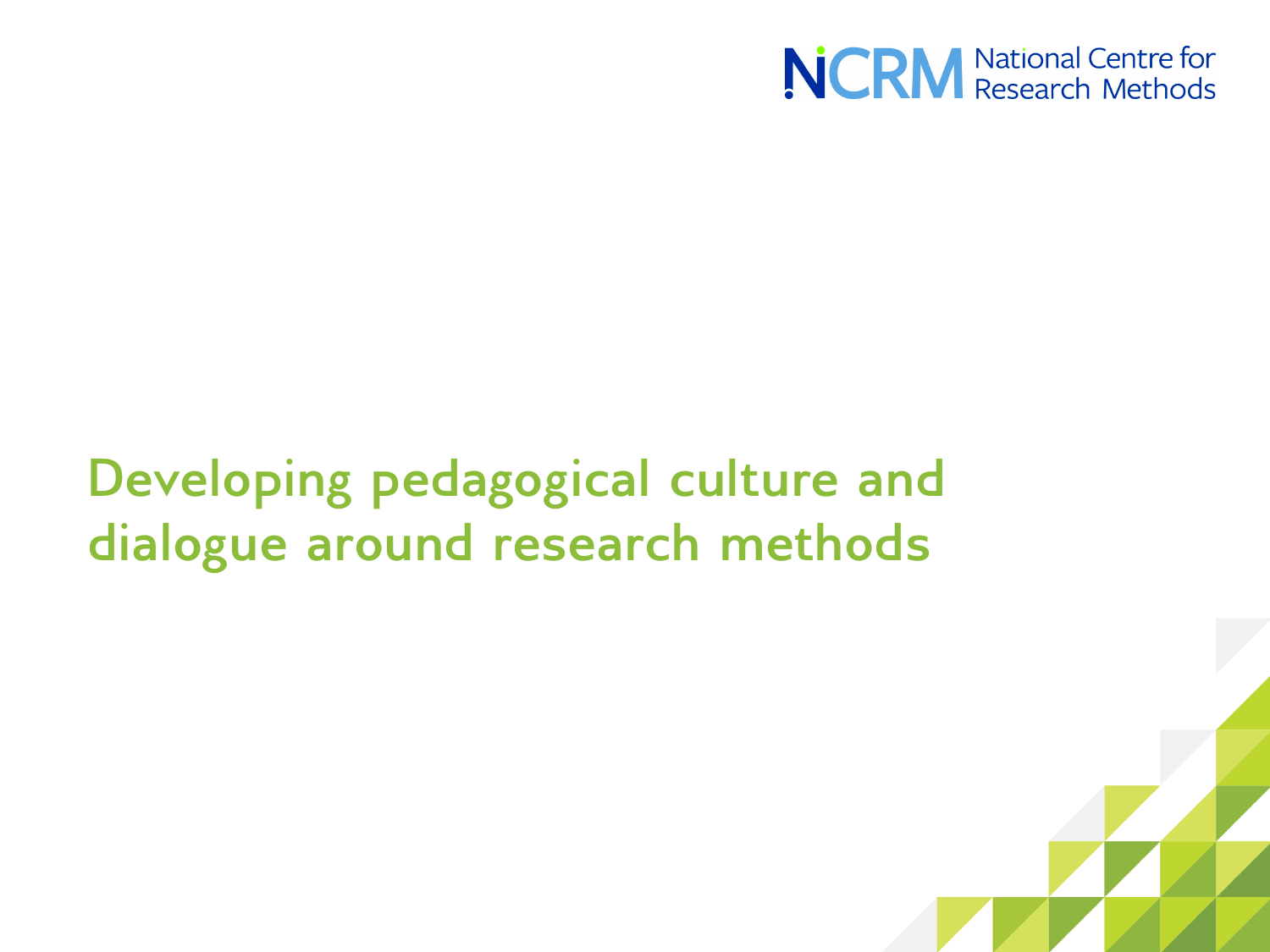

Developing pedagogical culture and dialogue around research methods